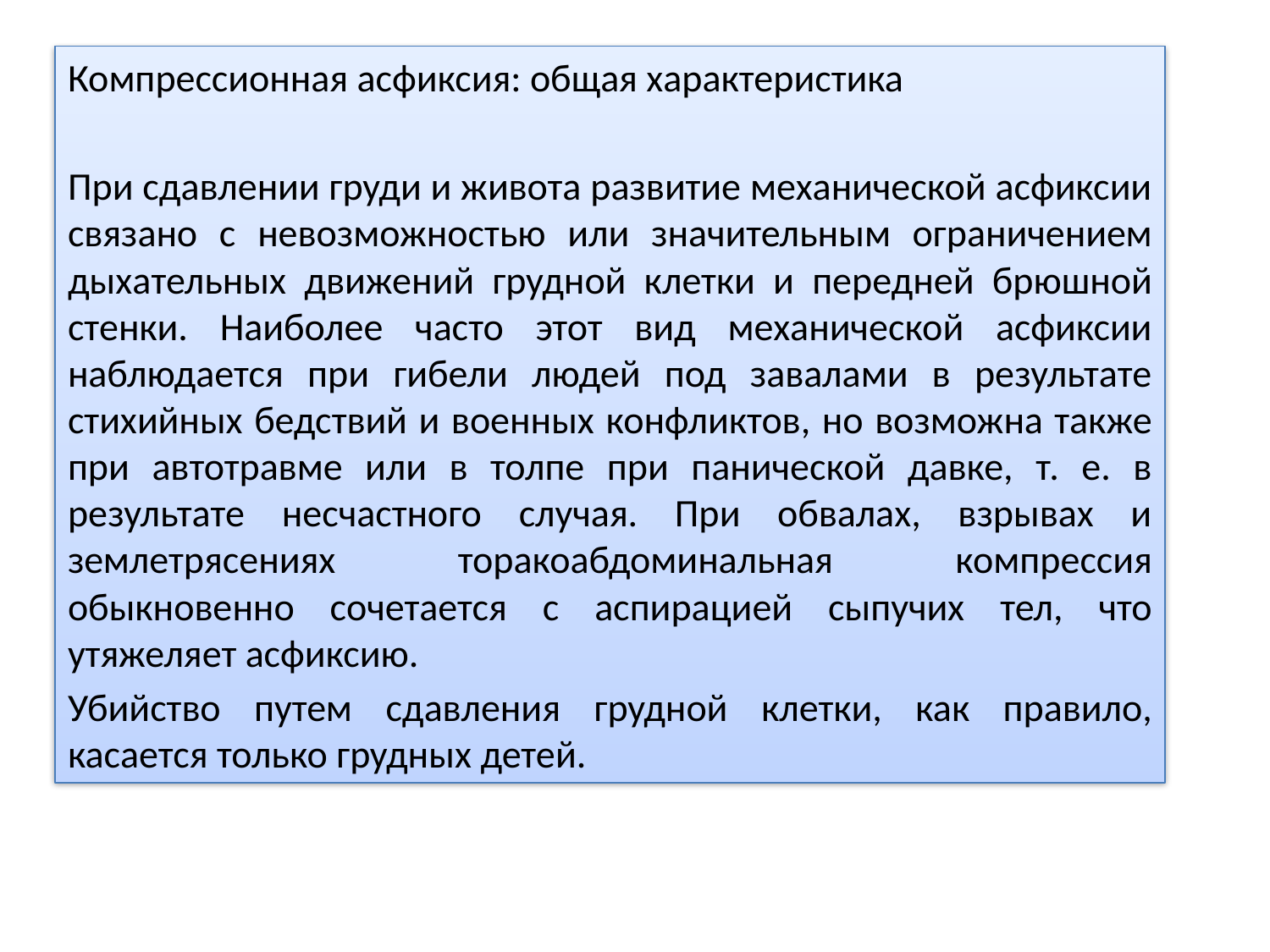

#
Компрессионная асфиксия: общая характеристика

При сдавлении груди и живота развитие механической асфиксии связано с невозможностью или значительным ограничением дыхательных движений грудной клетки и передней брюшной стенки. Наиболее часто этот вид механической асфиксии наблюдается при гибели людей под завалами в результате стихийных бедствий и военных конфликтов, но возможна также при автотравме или в толпе при панической давке, т. е. в результате несчастного случая. При обвалах, взрывах и землетрясениях торакоабдоминальная компрессия обыкновенно сочетается с аспирацией сыпучих тел, что утяжеляет асфиксию.
Убийство путем сдавления грудной клетки, как правило, касается только грудных детей.